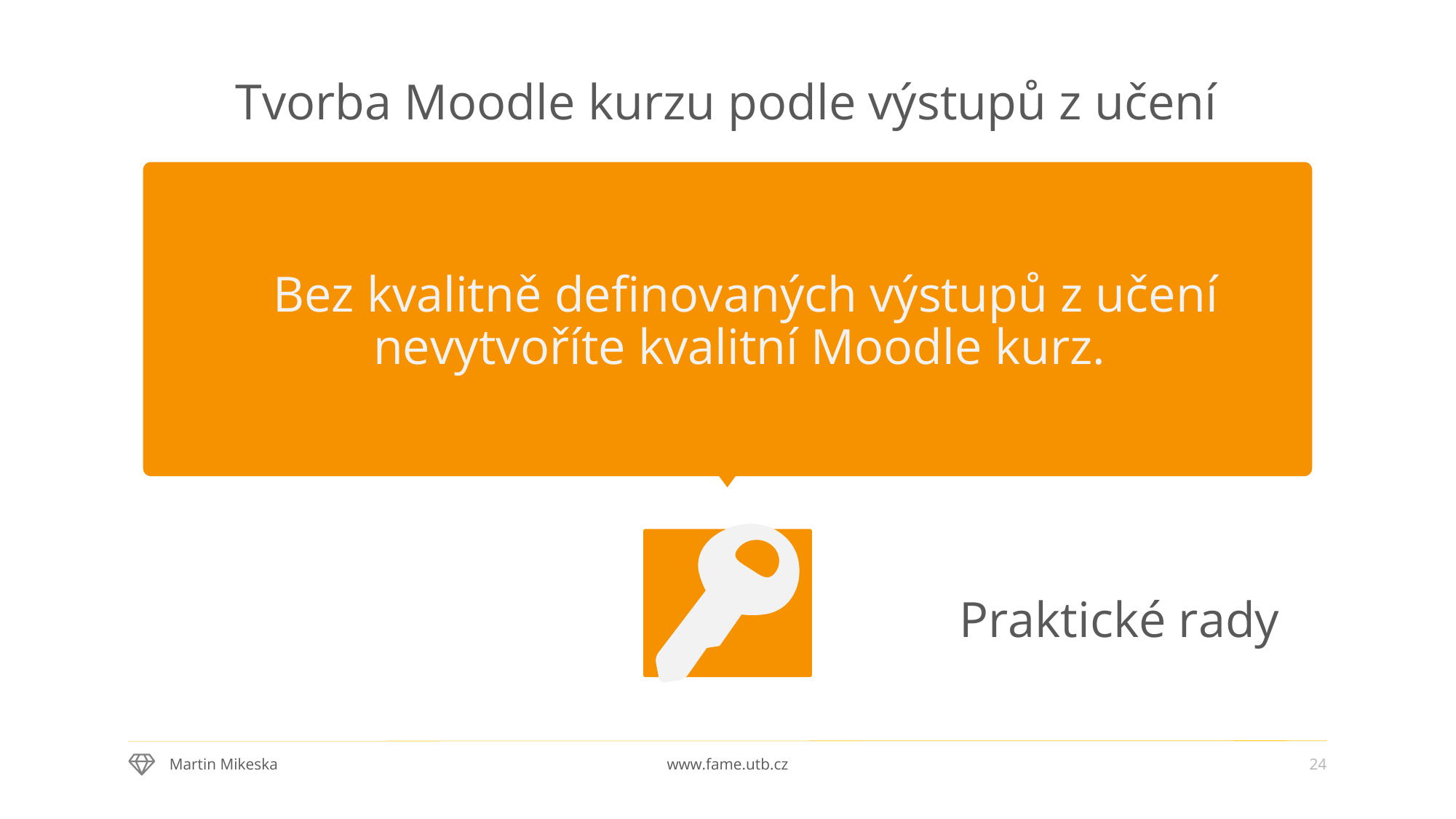

Tvorba Moodle kurzu podle výstupů z učení
Bez kvalitně definovaných výstupů z učení nevytvoříte kvalitní Moodle kurz.

Praktické rady
24